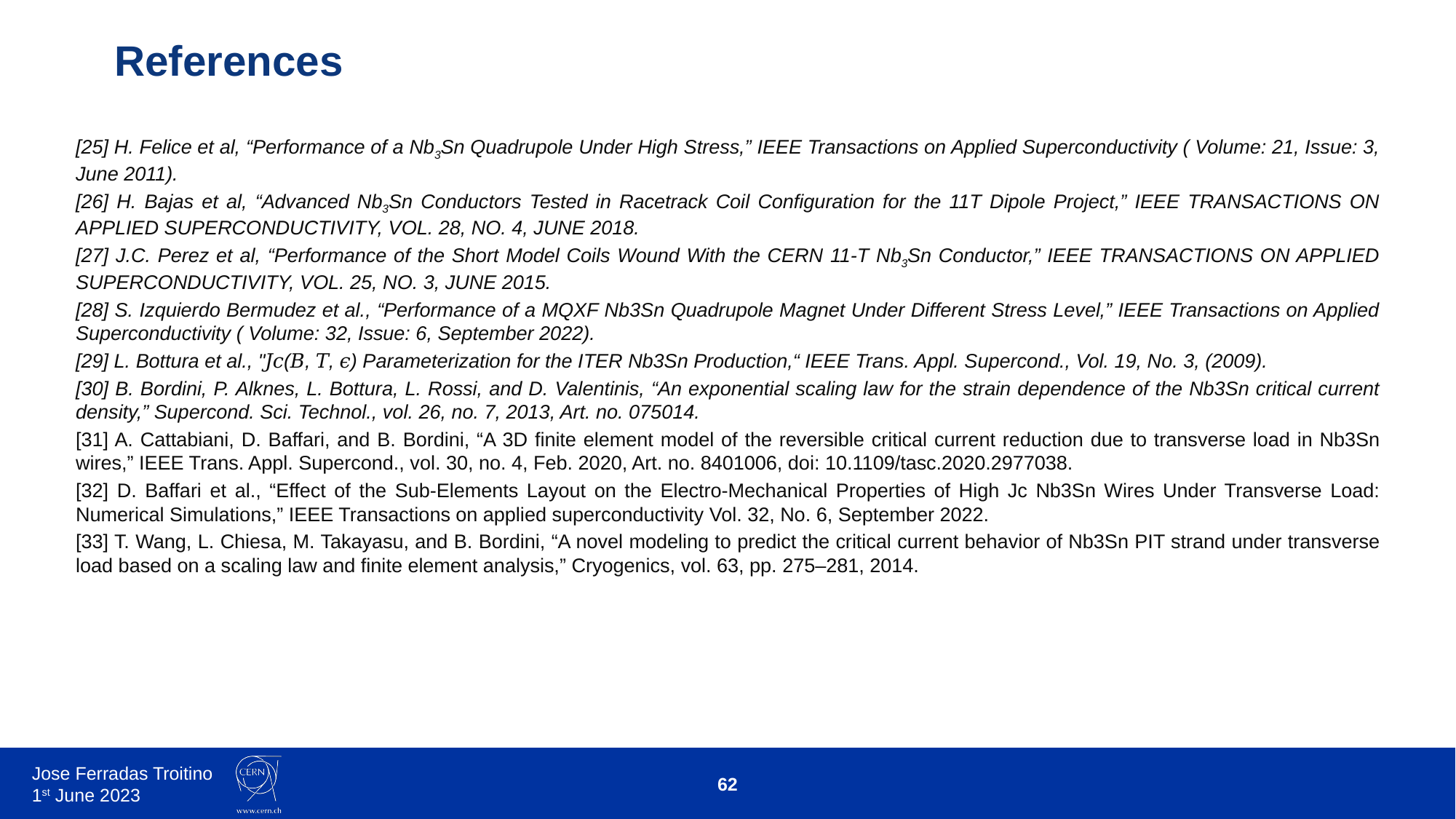

References
[25] H. Felice et al, “Performance of a Nb3Sn Quadrupole Under High Stress,” IEEE Transactions on Applied Superconductivity ( Volume: 21, Issue: 3, June 2011).
[26] H. Bajas et al, “Advanced Nb3Sn Conductors Tested in Racetrack Coil Conﬁguration for the 11T Dipole Project,” IEEE TRANSACTIONS ON APPLIED SUPERCONDUCTIVITY, VOL. 28, NO. 4, JUNE 2018.
[27] J.C. Perez et al, “Performance of the Short Model Coils Wound With the CERN 11-T Nb3Sn Conductor,” IEEE TRANSACTIONS ON APPLIED SUPERCONDUCTIVITY, VOL. 25, NO. 3, JUNE 2015.
[28] S. Izquierdo Bermudez et al., “Performance of a MQXF Nb3Sn Quadrupole Magnet Under Different Stress Level,” IEEE Transactions on Applied Superconductivity ( Volume: 32, Issue: 6, September 2022).
[29] L. Bottura et al., "𝐽𝑐(𝐵, 𝑇, 𝜖) Parameterization for the ITER Nb3Sn Production,“ IEEE Trans. Appl. Supercond., Vol. 19, No. 3, (2009).
[30] B. Bordini, P. Alknes, L. Bottura, L. Rossi, and D. Valentinis, “An exponential scaling law for the strain dependence of the Nb3Sn critical current density,” Supercond. Sci. Technol., vol. 26, no. 7, 2013, Art. no. 075014.
[31] A. Cattabiani, D. Baffari, and B. Bordini, “A 3D ﬁnite element model of the reversible critical current reduction due to transverse load in Nb3Sn wires,” IEEE Trans. Appl. Supercond., vol. 30, no. 4, Feb. 2020, Art. no. 8401006, doi: 10.1109/tasc.2020.2977038.
[32] D. Baffari et al., “Effect of the Sub-Elements Layout on the Electro-Mechanical Properties of High Jc Nb3Sn Wires Under Transverse Load: Numerical Simulations,” IEEE Transactions on applied superconductivity Vol. 32, No. 6, September 2022.
[33] T. Wang, L. Chiesa, M. Takayasu, and B. Bordini, “A novel modeling to predict the critical current behavior of Nb3Sn PIT strand under transverse load based on a scaling law and ﬁnite element analysis,” Cryogenics, vol. 63, pp. 275–281, 2014.